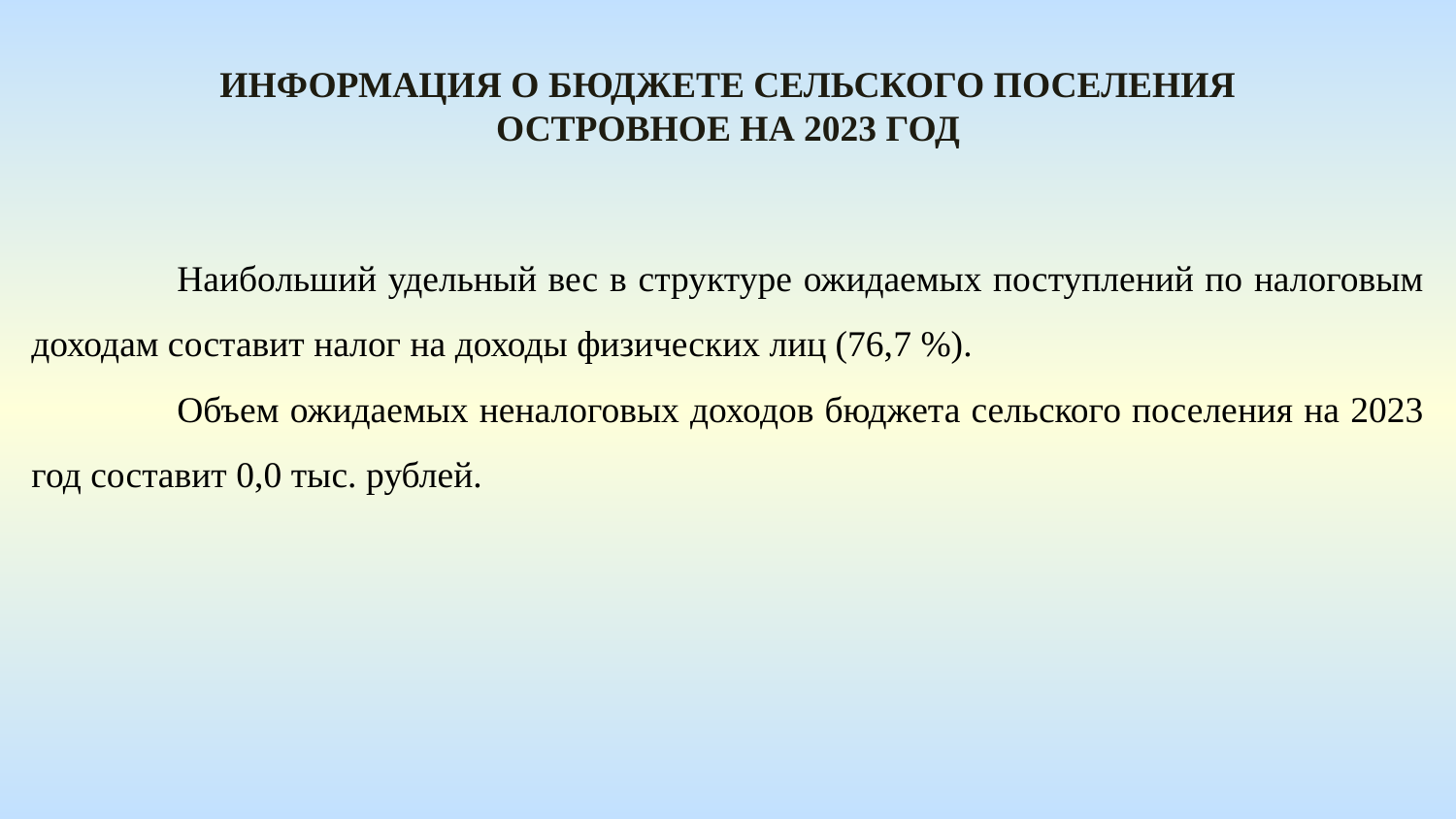

Информация о бюджете сельского поселения островное На 2023 год
	Наибольший удельный вес в структуре ожидаемых поступлений по налоговым доходам составит налог на доходы физических лиц (76,7 %).
	Объем ожидаемых неналоговых доходов бюджета сельского поселения на 2023 год составит 0,0 тыс. рублей.